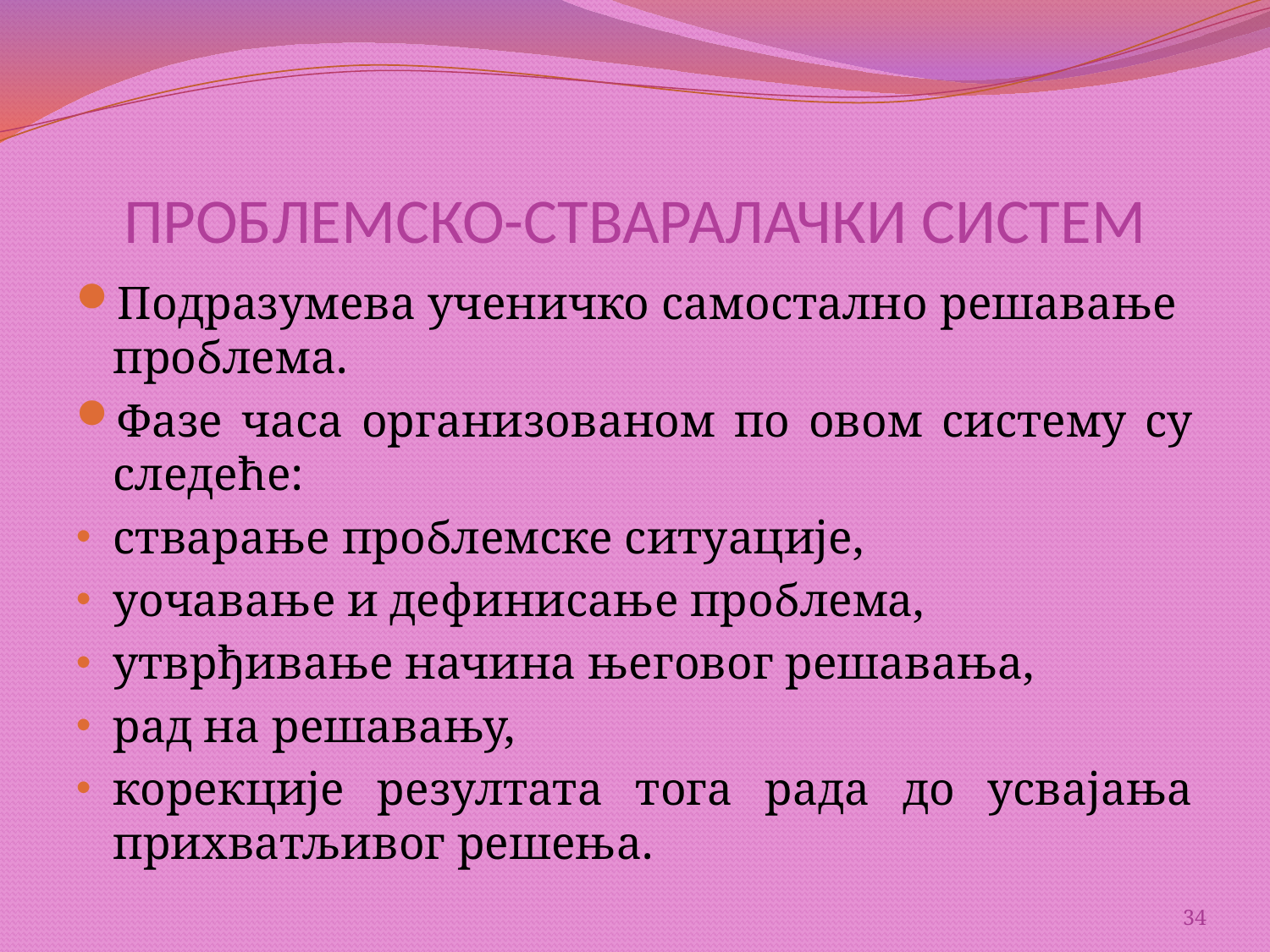

# ПРОБЛЕМСКО-СТВАРАЛАЧКИ СИСТЕМ
Подразумева ученичко самостално решавање проблема.
Фазе часа организованом по овом систему су следеће:
стварање проблемске ситуације,
уочавање и дефинисање проблема,
утврђивање начина његовог решавања,
рад на решавању,
корекције резултата тога рада до усвајања прихватљивог решења.

34